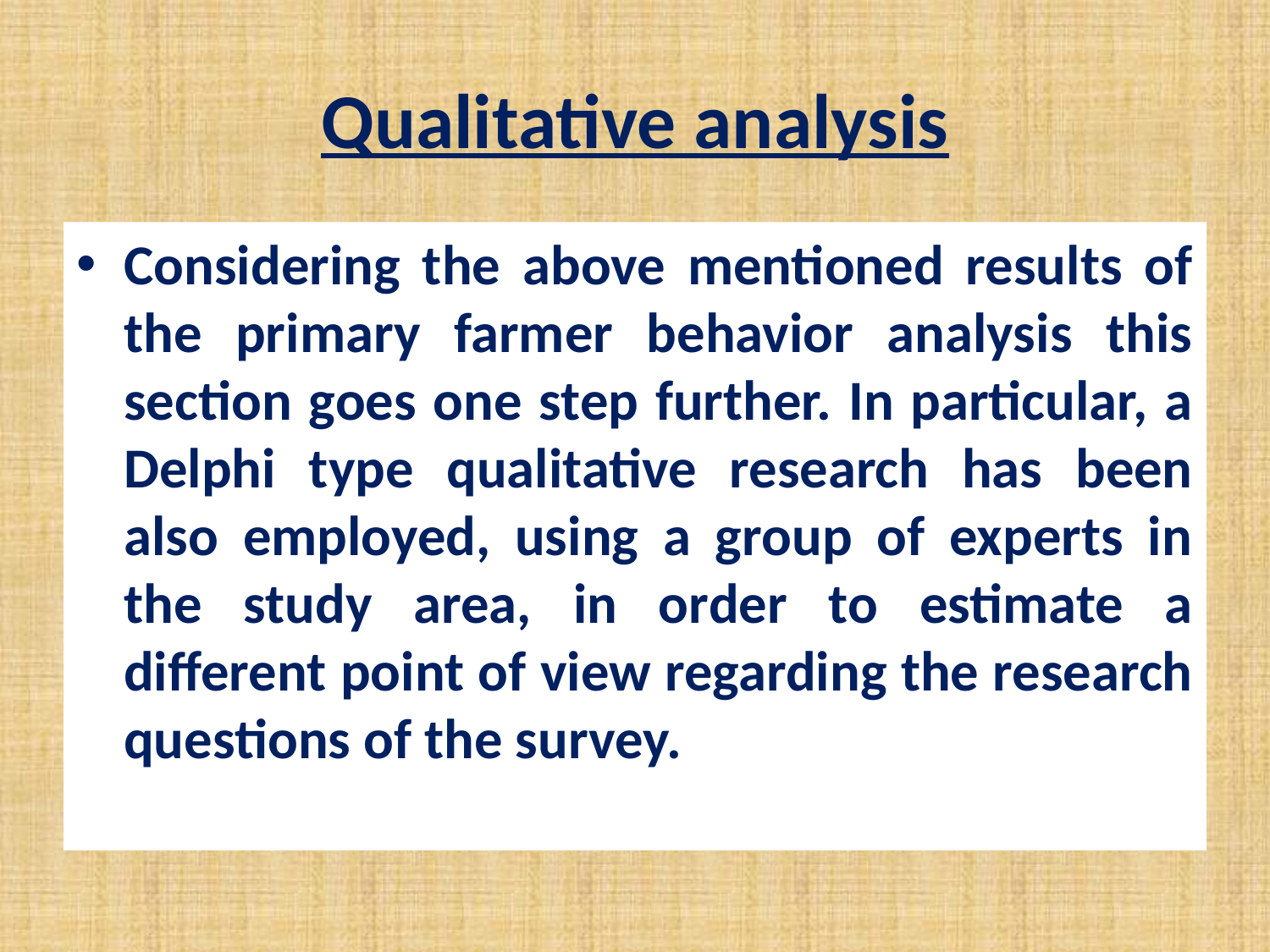

# Qualitative analysis
Considering the above mentioned results of the primary farmer behavior analysis this section goes one step further. In particular, a Delphi type qualitative research has been also employed, using a group of experts in the study area, in order to estimate a different point of view regarding the research questions of the survey.